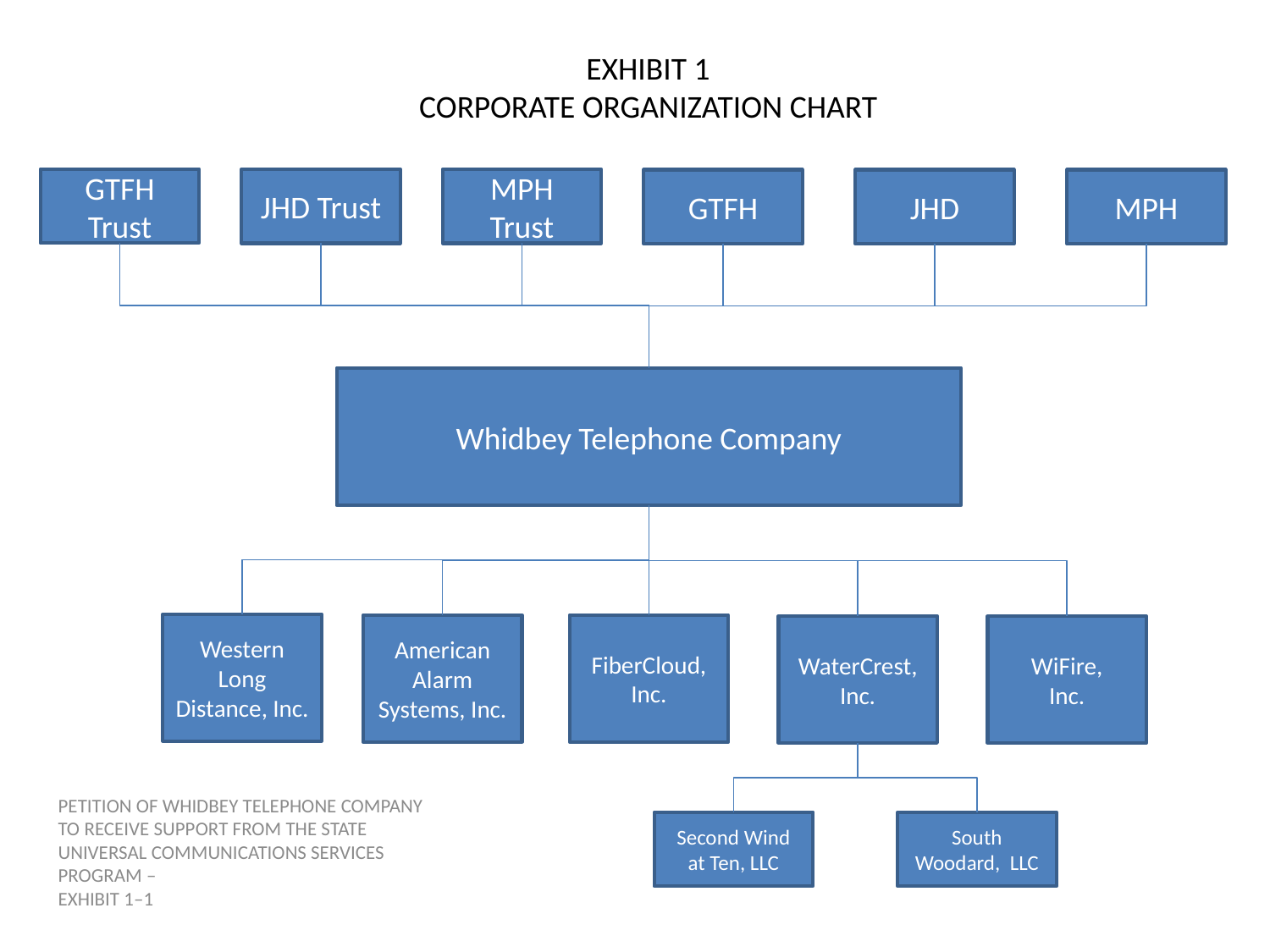

EXHIBIT 1
CORPORATE ORGANIZATION CHART
GTFH Trust
JHD Trust
MPH Trust
GTFH
JHD
MPH
Whidbey Telephone Company
Western Long Distance, Inc.
American Alarm Systems, Inc.
FiberCloud, Inc.
WaterCrest, Inc.
WiFire,
Inc.
PETITION OF WHIDBEY TELEPHONE COMPANY TO RECEIVE SUPPORT FROM THE STATE UNIVERSAL COMMUNICATIONS SERVICES PROGRAM –
EXHIBIT 1–1
Second Wind at Ten, LLC
South Woodard,  LLC